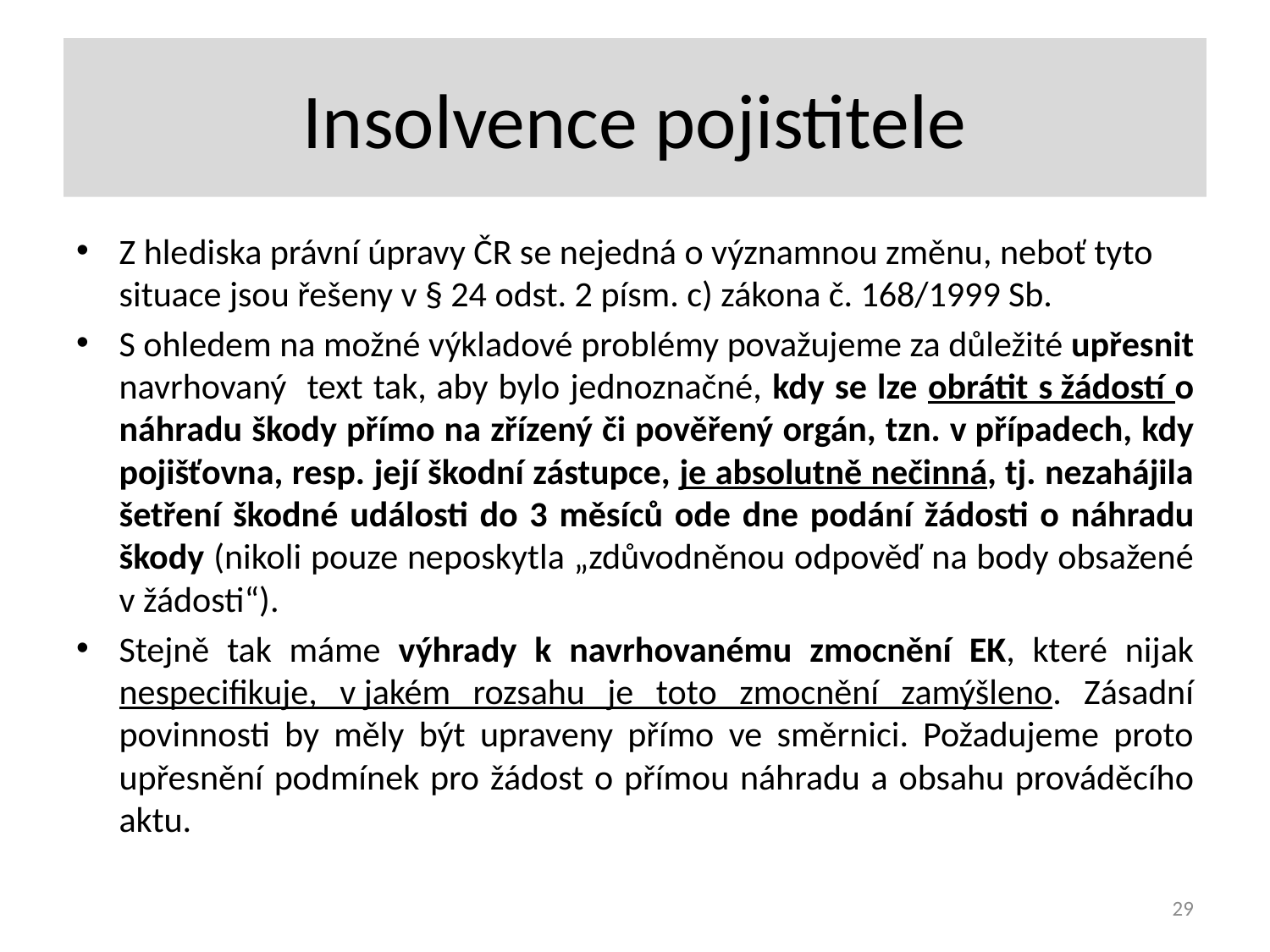

# Insolvence pojistitele
Z hlediska právní úpravy ČR se nejedná o významnou změnu, neboť tyto situace jsou řešeny v § 24 odst. 2 písm. c) zákona č. 168/1999 Sb.
S ohledem na možné výkladové problémy považujeme za důležité upřesnit navrhovaný  text tak, aby bylo jednoznačné, kdy se lze obrátit s žádostí o náhradu škody přímo na zřízený či pověřený orgán, tzn. v případech, kdy pojišťovna, resp. její škodní zástupce, je absolutně nečinná, tj. nezahájila šetření škodné události do 3 měsíců ode dne podání žádosti o náhradu škody (nikoli pouze neposkytla „zdůvodněnou odpověď na body obsažené v žádosti“).
Stejně tak máme výhrady k navrhovanému zmocnění EK, které nijak nespecifikuje, v jakém rozsahu je toto zmocnění zamýšleno. Zásadní povinnosti by měly být upraveny přímo ve směrnici. Požadujeme proto upřesnění podmínek pro žádost o přímou náhradu a obsahu prováděcího aktu.

29